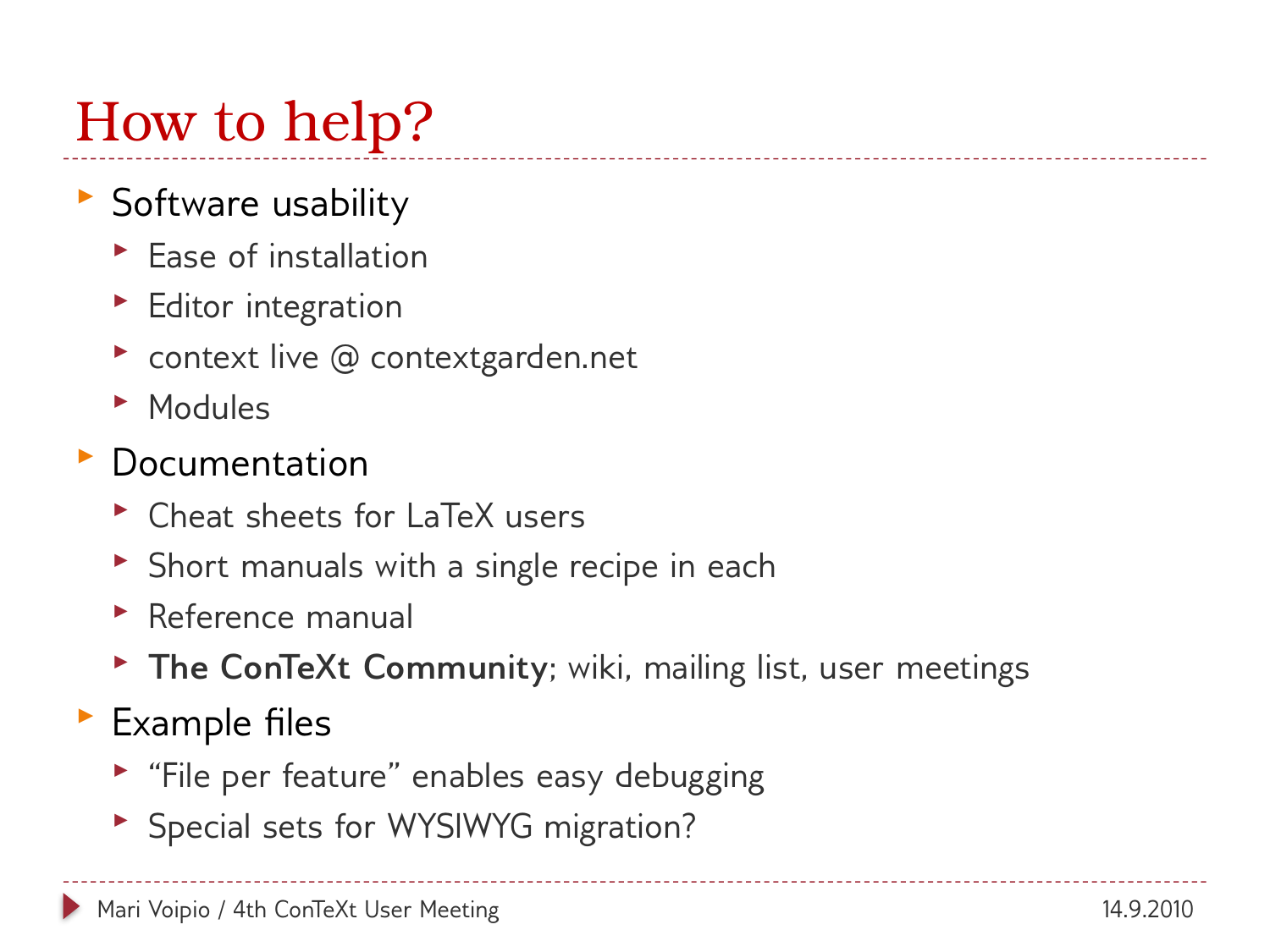

# How to help?
Software usability
Ease of installation
Editor integration
context live @ contextgarden.net
Modules
Documentation
Cheat sheets for LaTeX users
Short manuals with a single recipe in each
Reference manual
The ConTeXt Community; wiki, mailing list, user meetings
Example files
“File per feature” enables easy debugging
Special sets for WYSIWYG migration?
Mari Voipio / 4th ConTeXt User Meeting
14.9.2010